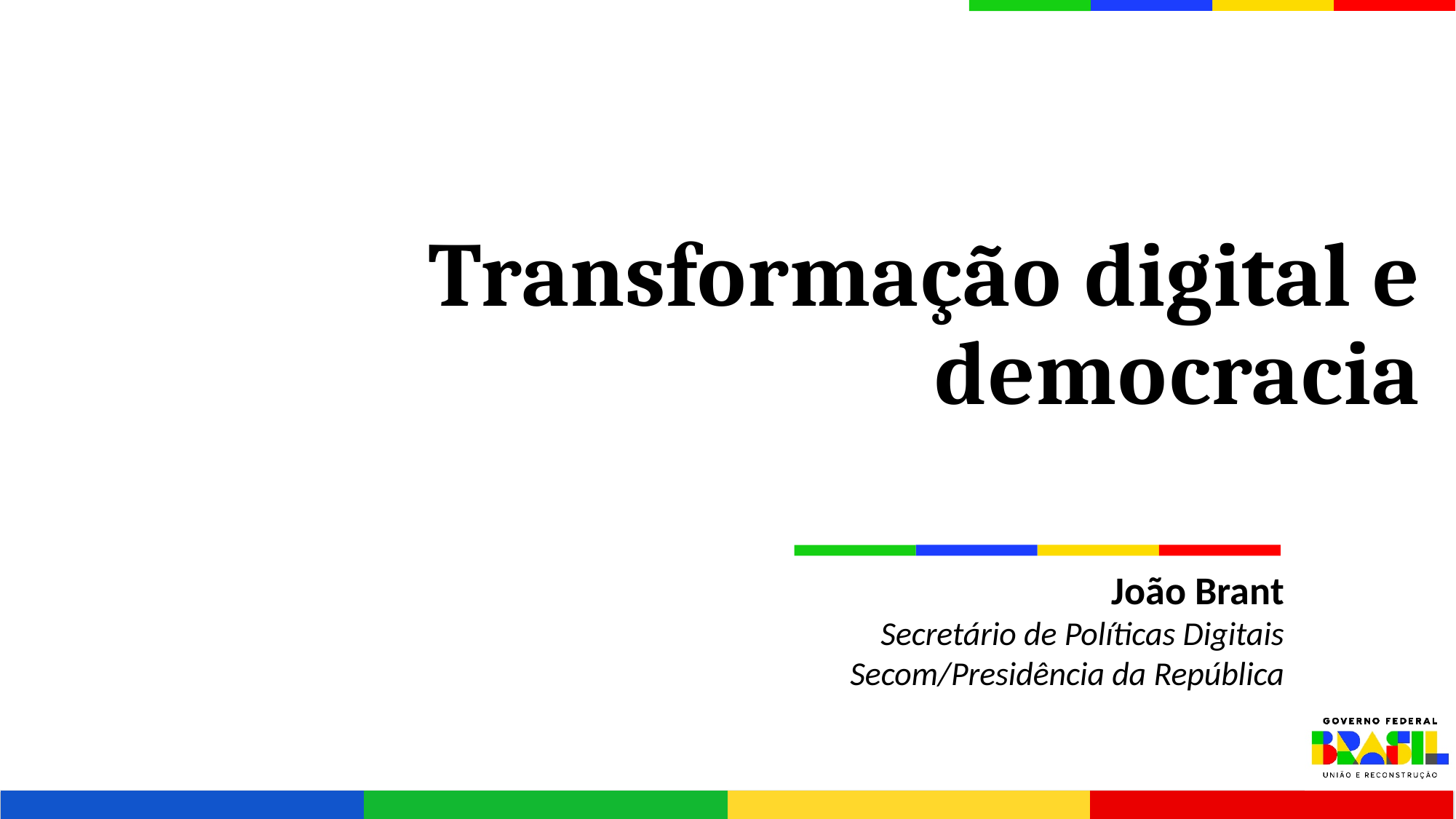

Transformação digital e democracia

João Brant
Secretário de Políticas Digitais Secom/Presidência da República